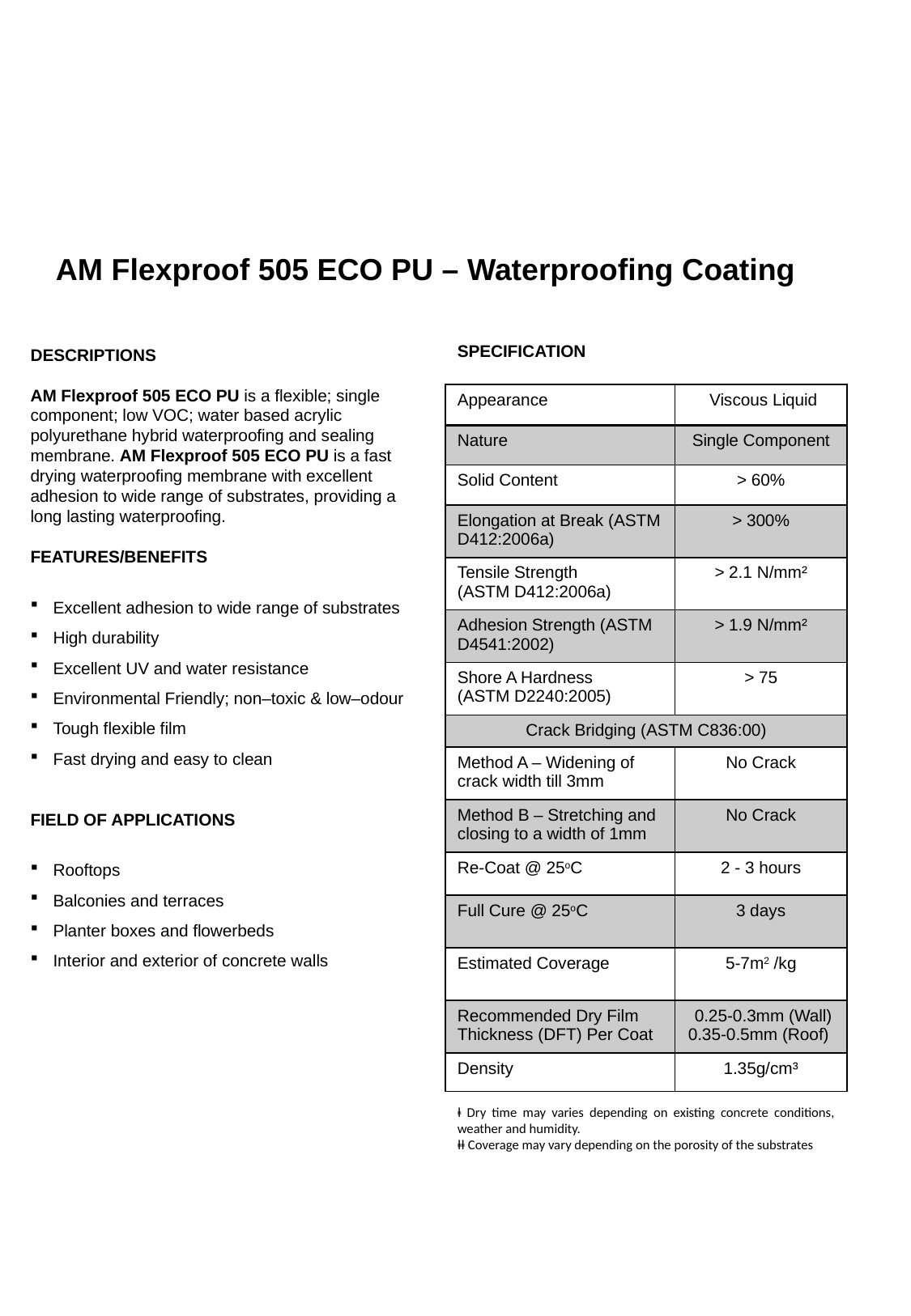

AM Flexproof 505 ECO PU – Waterproofing Coating
SPECIFICATION

ⱡ Dry time may varies depending on existing concrete conditions, weather and humidity.
ⱡⱡ Coverage may vary depending on the porosity of the substrates

DESCRIPTIONS

AM Flexproof 505 ECO PU is a flexible; single
component; low VOC; water based acrylic
polyurethane hybrid waterproofing and sealing
membrane. AM Flexproof 505 ECO PU is a fast drying waterproofing membrane with excellent adhesion to wide range of substrates, providing a long lasting waterproofing.

FEATURES/BENEFITS

Excellent adhesion to wide range of substrates
High durability
Excellent UV and water resistance
Environmental Friendly; non–toxic & low–odour
Tough flexible film
Fast drying and easy to clean

FIELD OF APPLICATIONS

Rooftops
Balconies and terraces
Planter boxes and flowerbeds
Interior and exterior of concrete walls

| Appearance | Viscous Liquid |
| --- | --- |
| Nature | Single Component |
| Solid Content | > 60% |
| Elongation at Break (ASTM D412:2006a) | > 300% |
| Tensile Strength (ASTM D412:2006a) | > 2.1 N/mm² |
| Adhesion Strength (ASTM D4541:2002) | > 1.9 N/mm² |
| Shore A Hardness (ASTM D2240:2005) | > 75 |
| Crack Bridging (ASTM C836:00) |  |
| Method A – Widening of crack width till 3mm | No Crack |
| Method B – Stretching and closing to a width of 1mm | No Crack |
| Re-Coat @ 25oC | 2 - 3 hours |
| Full Cure @ 25oC | 3 days |
| Estimated Coverage | 5-7m2 /kg |
| Recommended Dry Film Thickness (DFT) Per Coat | 0.25-0.3mm (Wall) 0.35-0.5mm (Roof) |
| Density | 1.35g/cm³ |